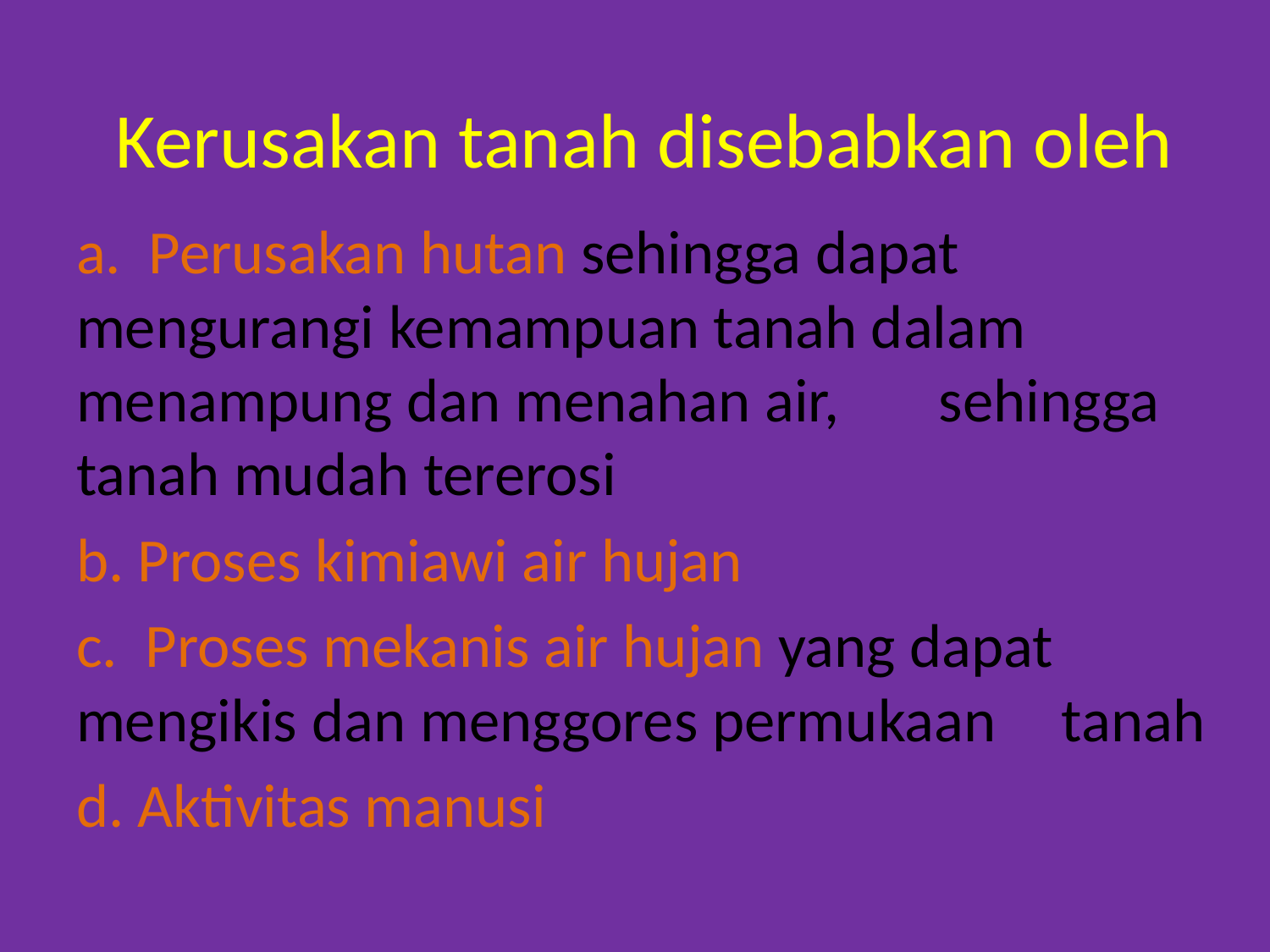

# Kerusakan tanah disebabkan oleh
a.  Perusakan hutan sehingga dapat 	mengurangi kemampuan tanah dalam 	menampung dan menahan air, 	sehingga tanah mudah tererosi
b. Proses kimiawi air hujan
c.  Proses mekanis air hujan yang dapat 	mengikis dan menggores permukaan 	tanah
d. Aktivitas manusi